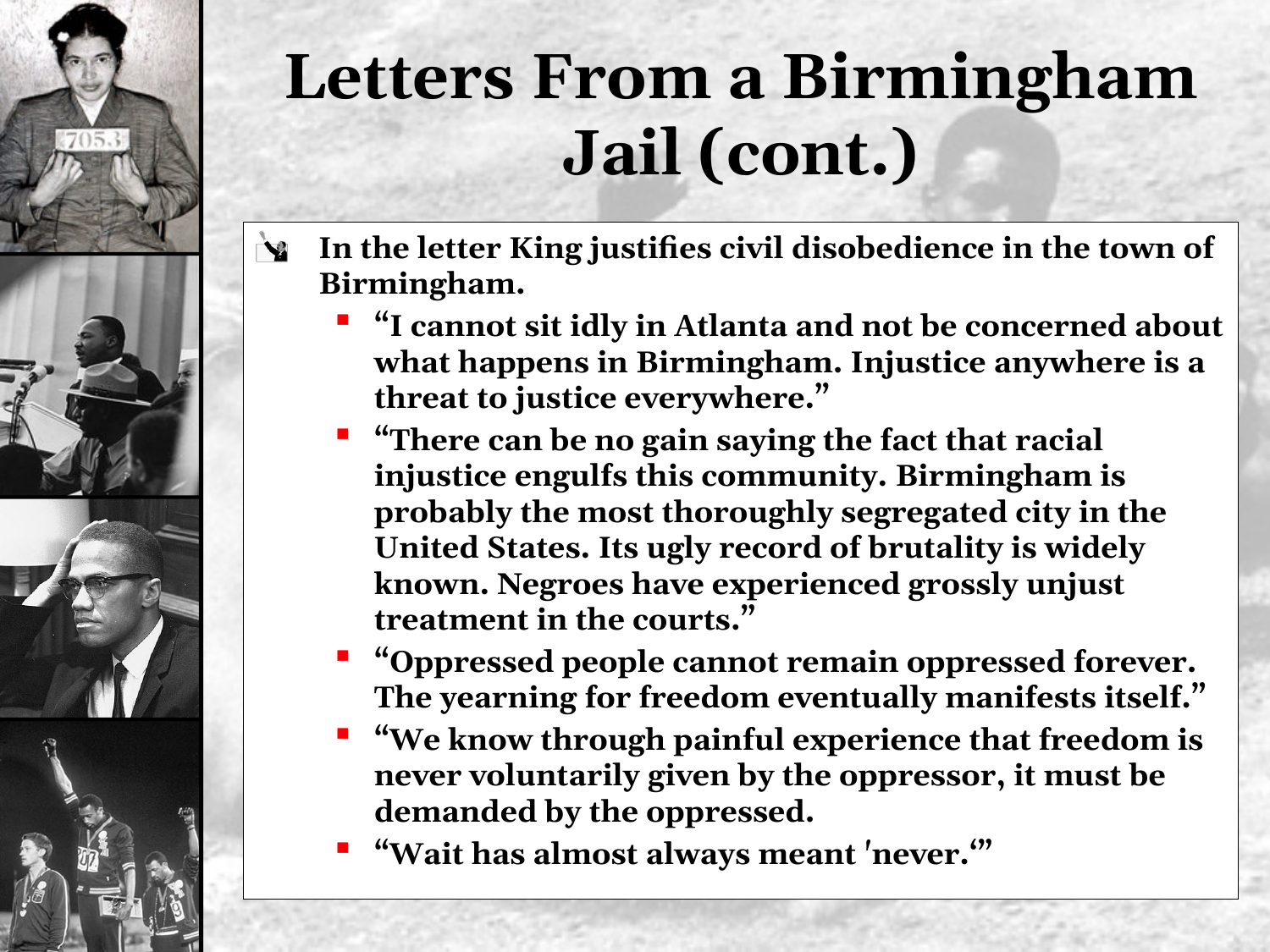

# Letters From a Birmingham Jail (cont.)
In the letter King justifies civil disobedience in the town of Birmingham.
“I cannot sit idly in Atlanta and not be concerned about what happens in Birmingham. Injustice anywhere is a threat to justice everywhere.”
“There can be no gain saying the fact that racial injustice engulfs this community. Birmingham is probably the most thoroughly segregated city in the United States. Its ugly record of brutality is widely known. Negroes have experienced grossly unjust treatment in the courts.”
“Oppressed people cannot remain oppressed forever. The yearning for freedom eventually manifests itself.”
“We know through painful experience that freedom is never voluntarily given by the oppressor, it must be demanded by the oppressed.
“Wait has almost always meant 'never.‘”